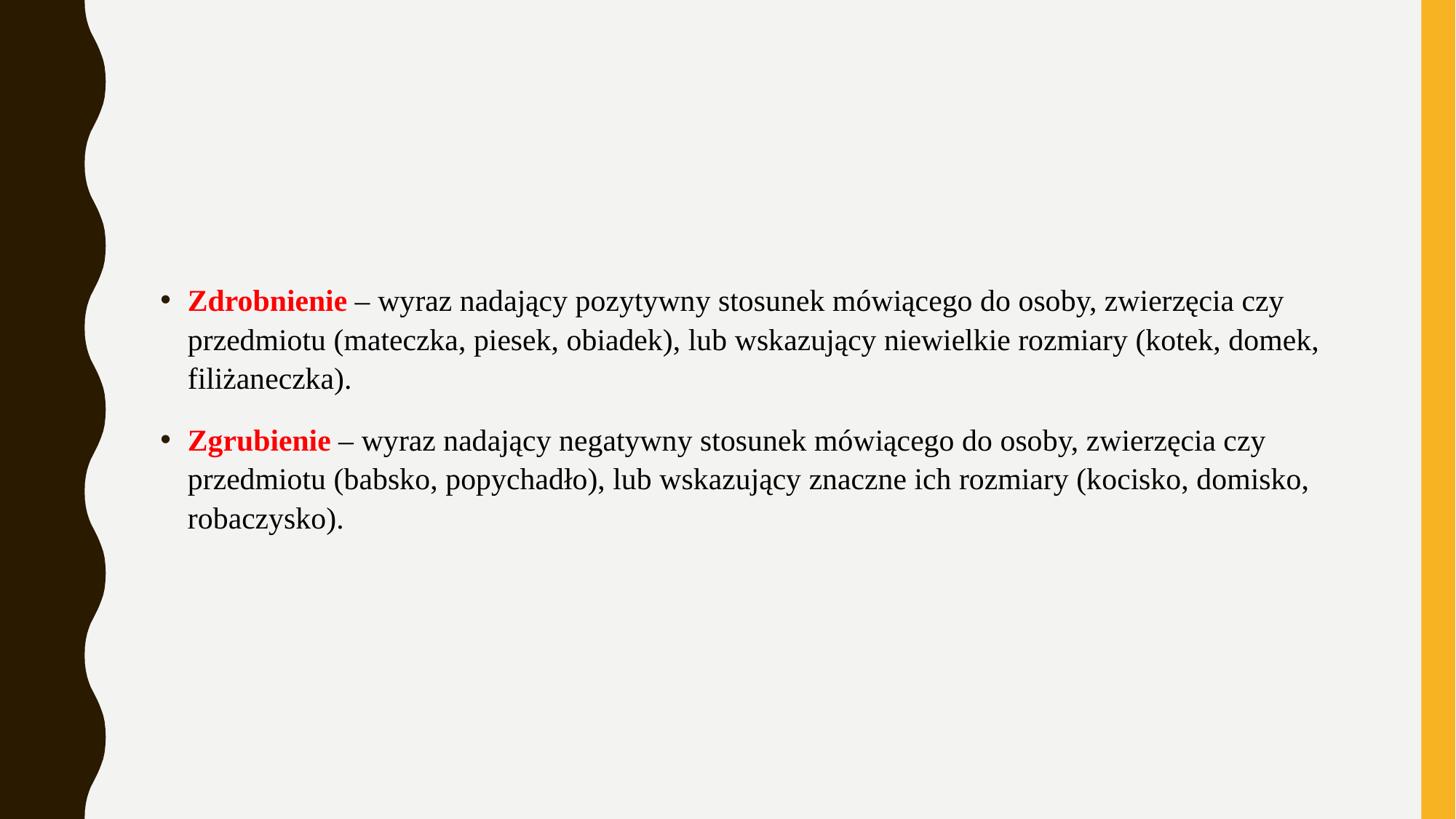

#
Zdrobnienie – wyraz nadający pozytywny stosunek mówiącego do osoby, zwierzęcia czy przedmiotu (mateczka, piesek, obiadek), lub wskazujący niewielkie rozmiary (kotek, domek, filiżaneczka).
Zgrubienie – wyraz nadający negatywny stosunek mówiącego do osoby, zwierzęcia czy przedmiotu (babsko, popychadło), lub wskazujący znaczne ich rozmiary (kocisko, domisko, robaczysko).